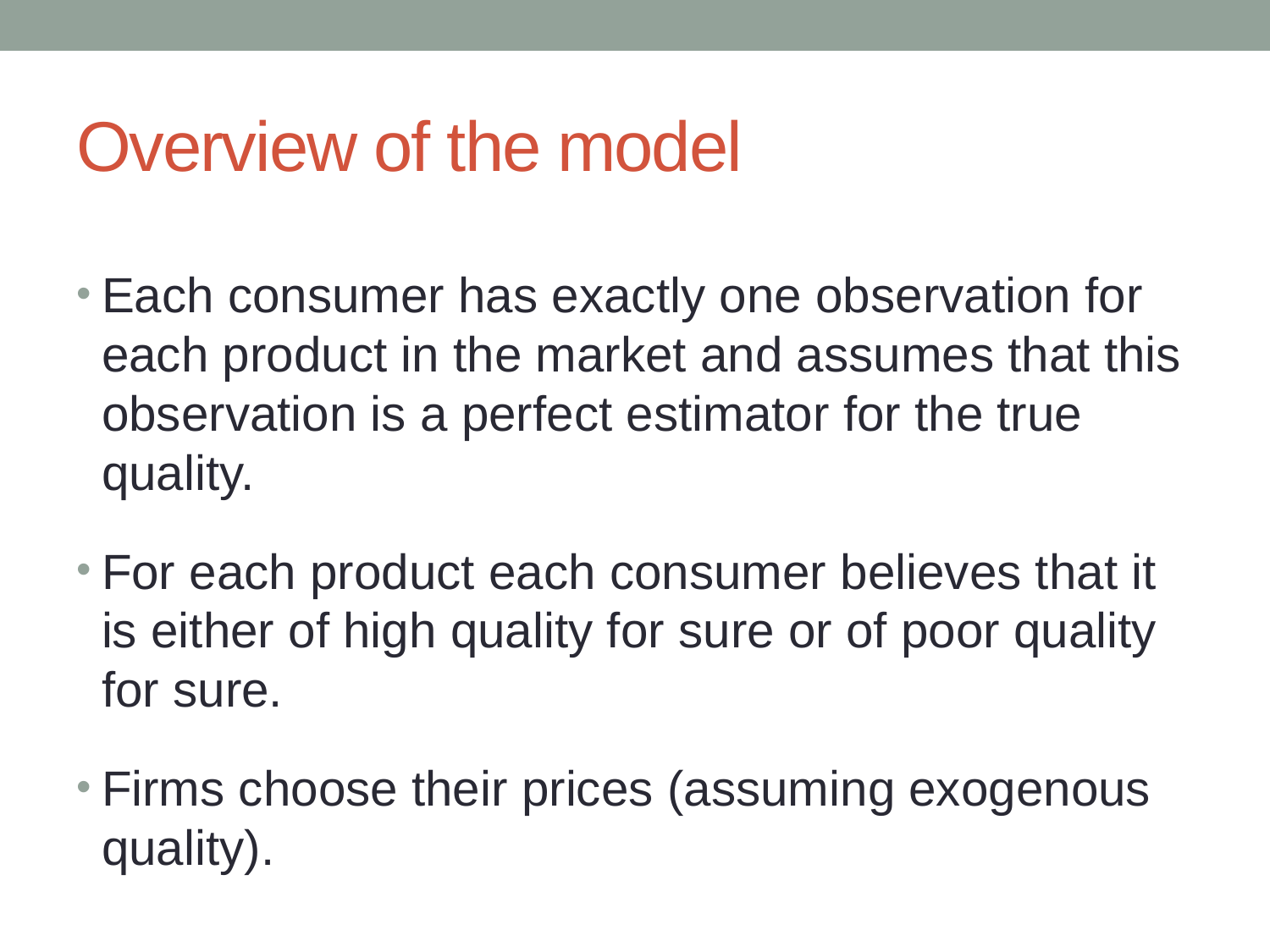

# Overview of the model

Each consumer has exactly one observation for each product in the market and assumes that this observation is a perfect estimator for the true quality.

For each product each consumer believes that it is either of high quality for sure or of poor quality for sure.

Firms choose their prices (assuming exogenous quality).